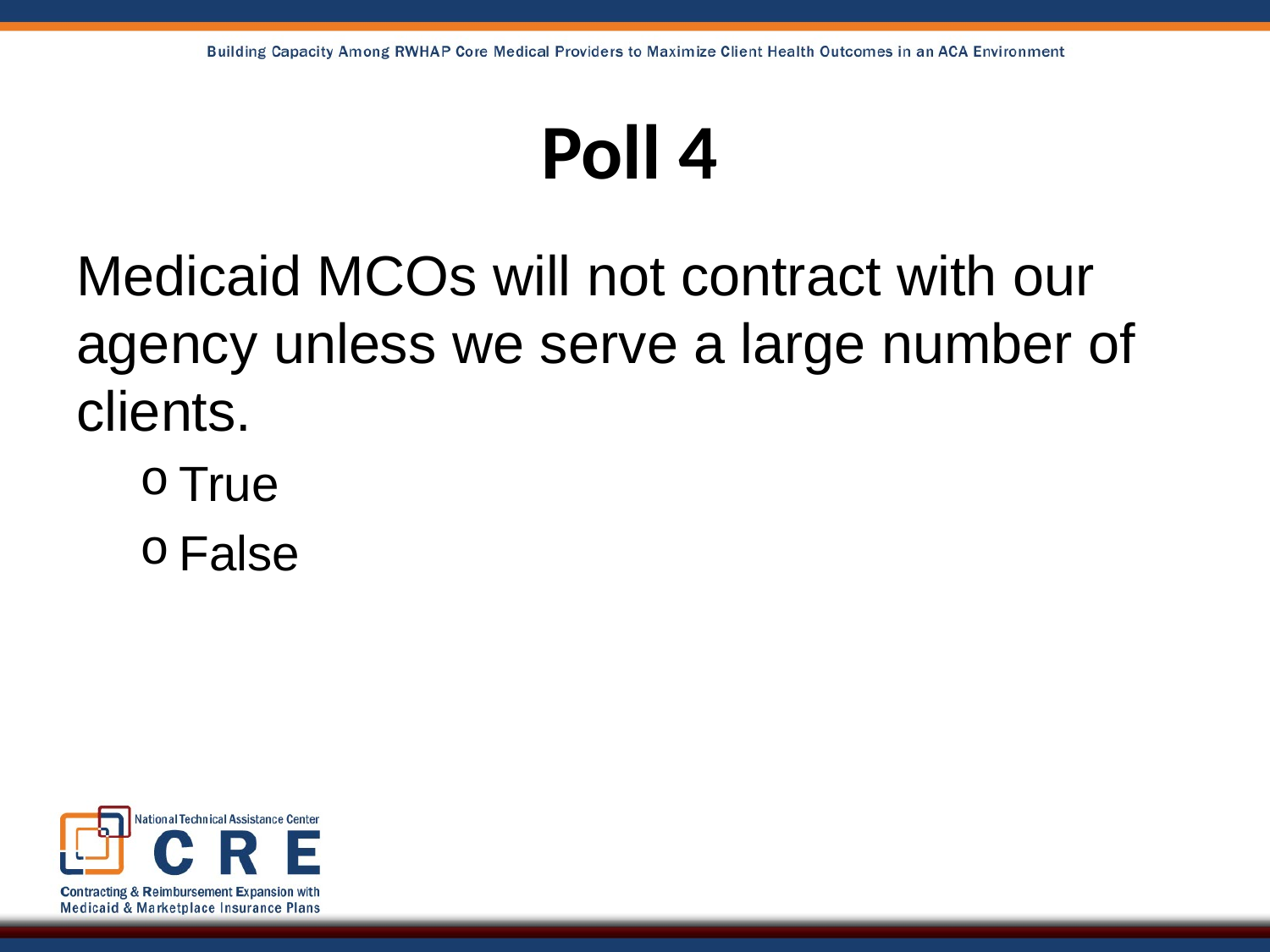

# Poll 4
Medicaid MCOs will not contract with our agency unless we serve a large number of clients.
True
False